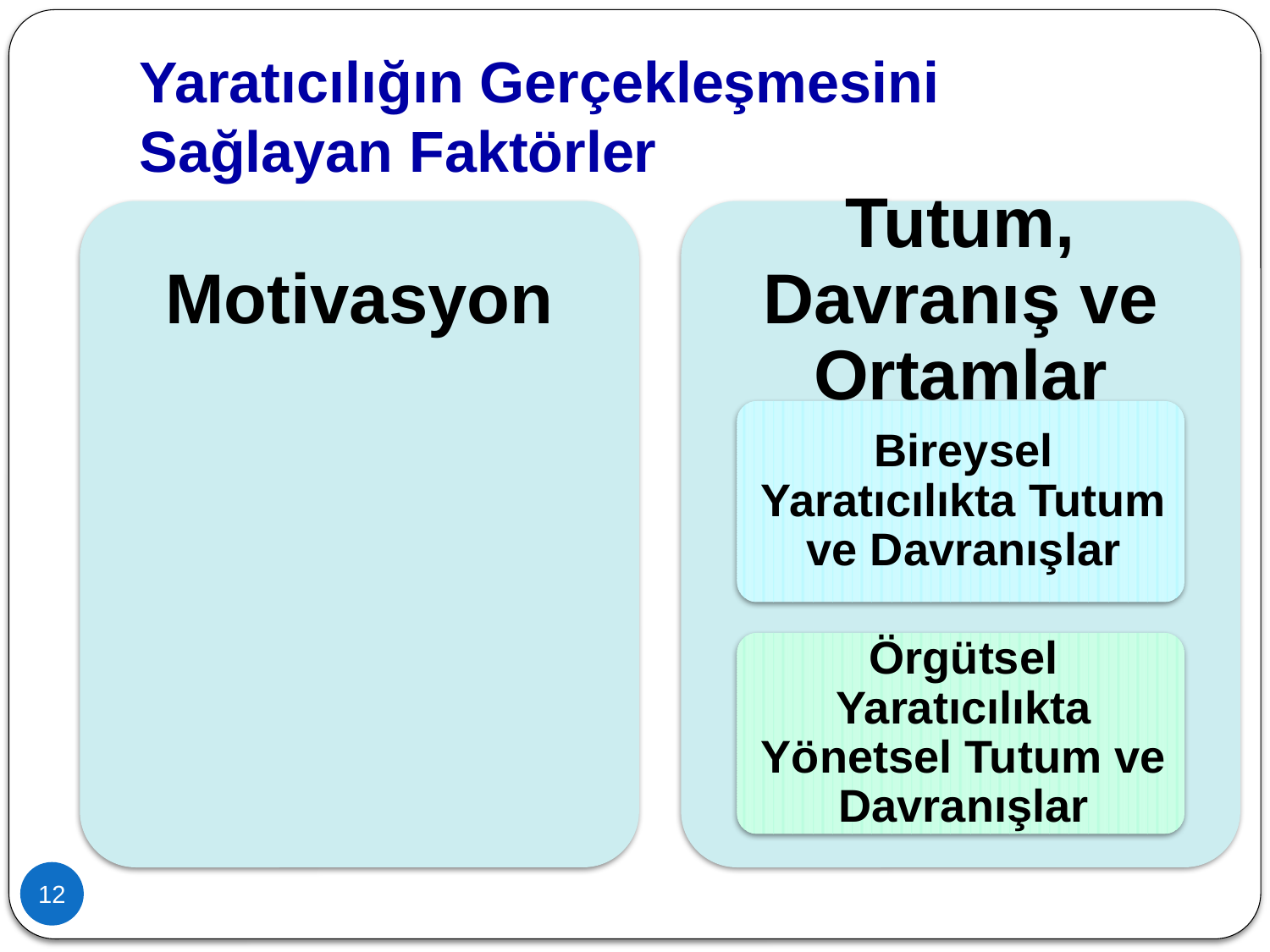

# Yaratıcılığın Gerçekleşmesini Sağlayan Faktörler
Motivasyon
Tutum, Davranış ve Ortamlar
Bireysel Yaratıcılıkta Tutum ve Davranışlar
Örgütsel Yaratıcılıkta Yönetsel Tutum ve Davranışlar
12